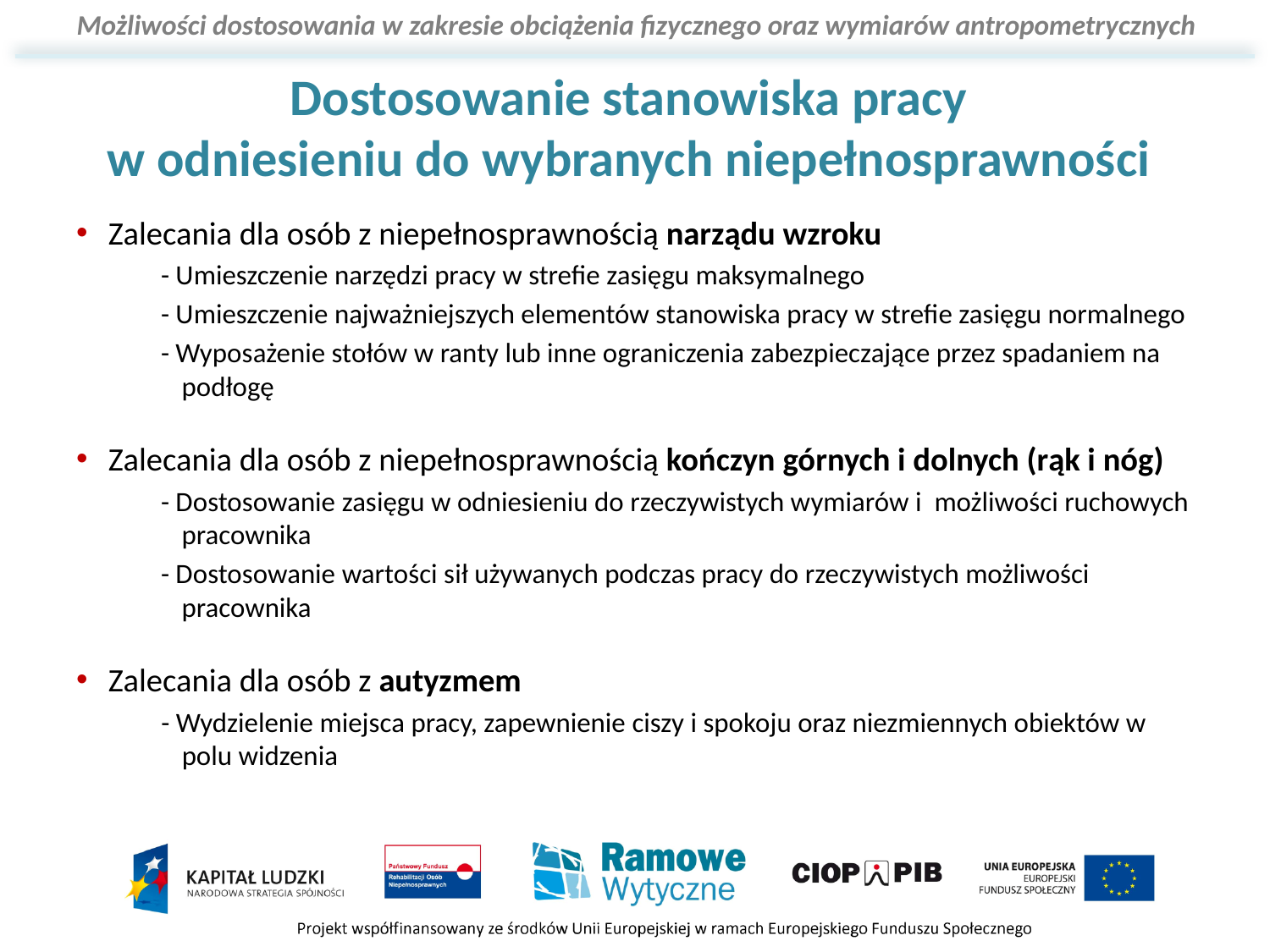

# Dostosowanie stanowiska pracy w odniesieniu do wybranych niepełnosprawności
Zalecania dla osób z niepełnosprawnością narządu wzroku
- Umieszczenie narzędzi pracy w strefie zasięgu maksymalnego
- Umieszczenie najważniejszych elementów stanowiska pracy w strefie zasięgu normalnego
- Wyposażenie stołów w ranty lub inne ograniczenia zabezpieczające przez spadaniem na podłogę

Zalecania dla osób z niepełnosprawnością kończyn górnych i dolnych (rąk i nóg)
- Dostosowanie zasięgu w odniesieniu do rzeczywistych wymiarów i  możliwości ruchowych pracownika
- Dostosowanie wartości sił używanych podczas pracy do rzeczywistych możliwości pracownika

Zalecania dla osób z autyzmem
- Wydzielenie miejsca pracy, zapewnienie ciszy i spokoju oraz niezmiennych obiektów w polu widzenia